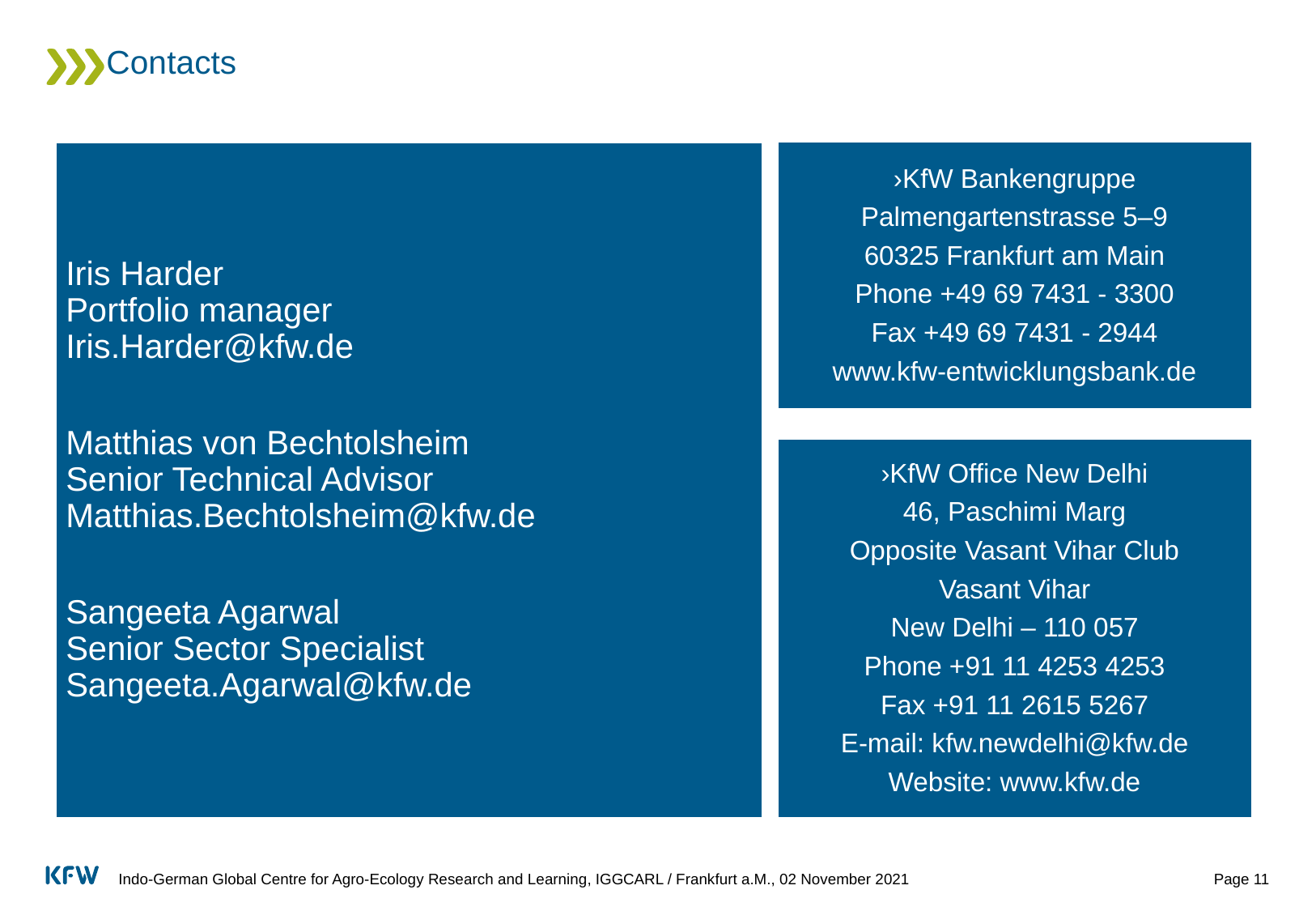

# Contacts

Iris Harder
Portfolio manager
Iris.Harder@kfw.de

Matthias von Bechtolsheim
Senior Technical Advisor
Matthias.Bechtolsheim@kfw.de

Sangeeta Agarwal
Senior Sector Specialist Sangeeta.Agarwal@kfw.de
›KfW Bankengruppe
Palmengartenstrasse 5–9
60325 Frankfurt am Main
Phone +49 69 7431 - 3300
Fax +49 69 7431 - 2944
www.kfw-entwicklungsbank.de
›KfW Office New Delhi
46, Paschimi Marg
Opposite Vasant Vihar Club
Vasant Vihar
New Delhi – 110 057
Phone +91 11 4253 4253
Fax +91 11 2615 5267
E-mail: kfw.newdelhi@kfw.de
Website: www.kfw.de

Indo-German Global Centre for Agro-Ecology Research and Learning, IGGCARL / Frankfurt a.M., 02 November 2021
Page 11